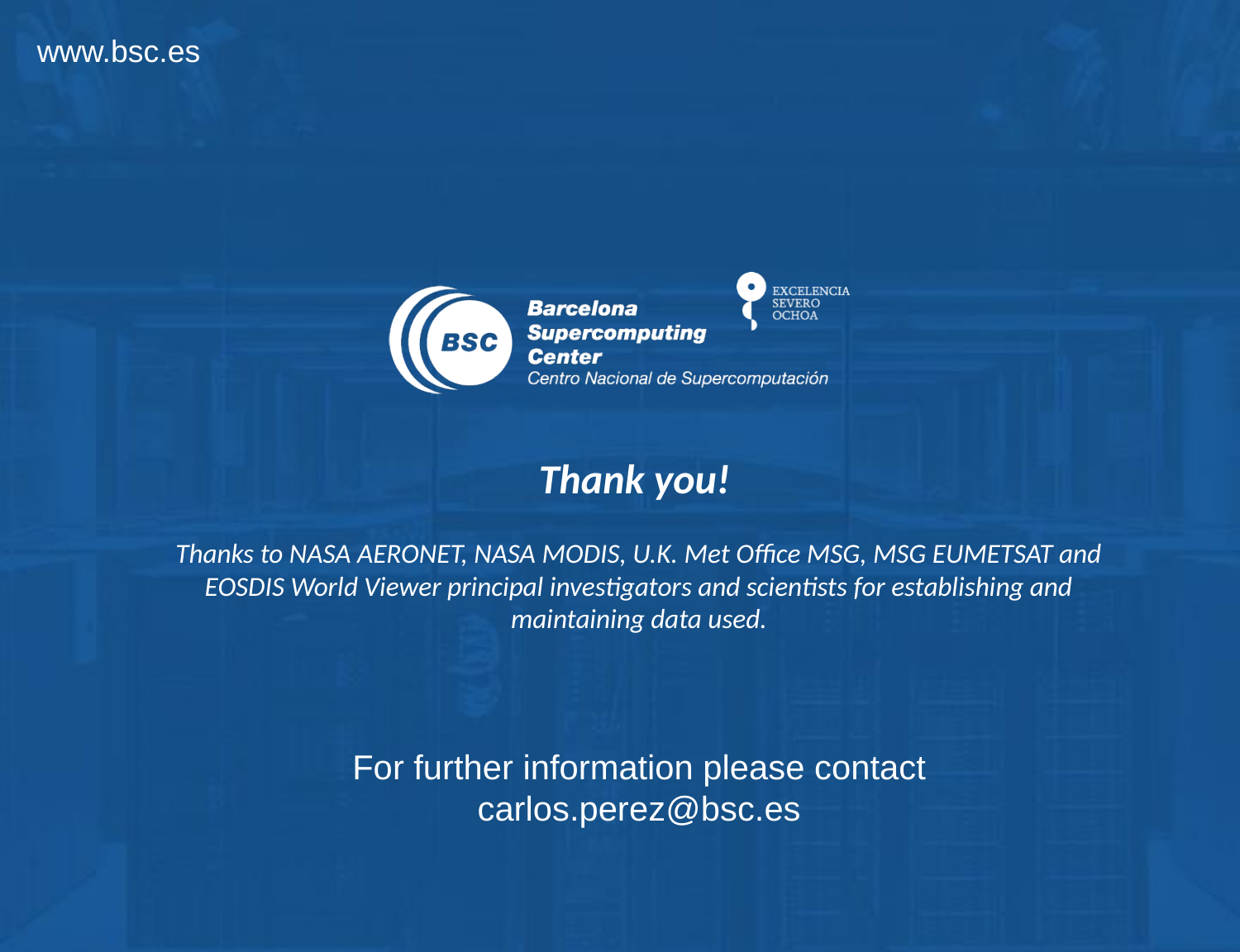

Thank you!
Thanks to NASA AERONET, NASA MODIS, U.K. Met Office MSG, MSG EUMETSAT and EOSDIS World Viewer principal investigators and scientists for establishing and maintaining data used.

For further information please contact
carlos.perez@bsc.es